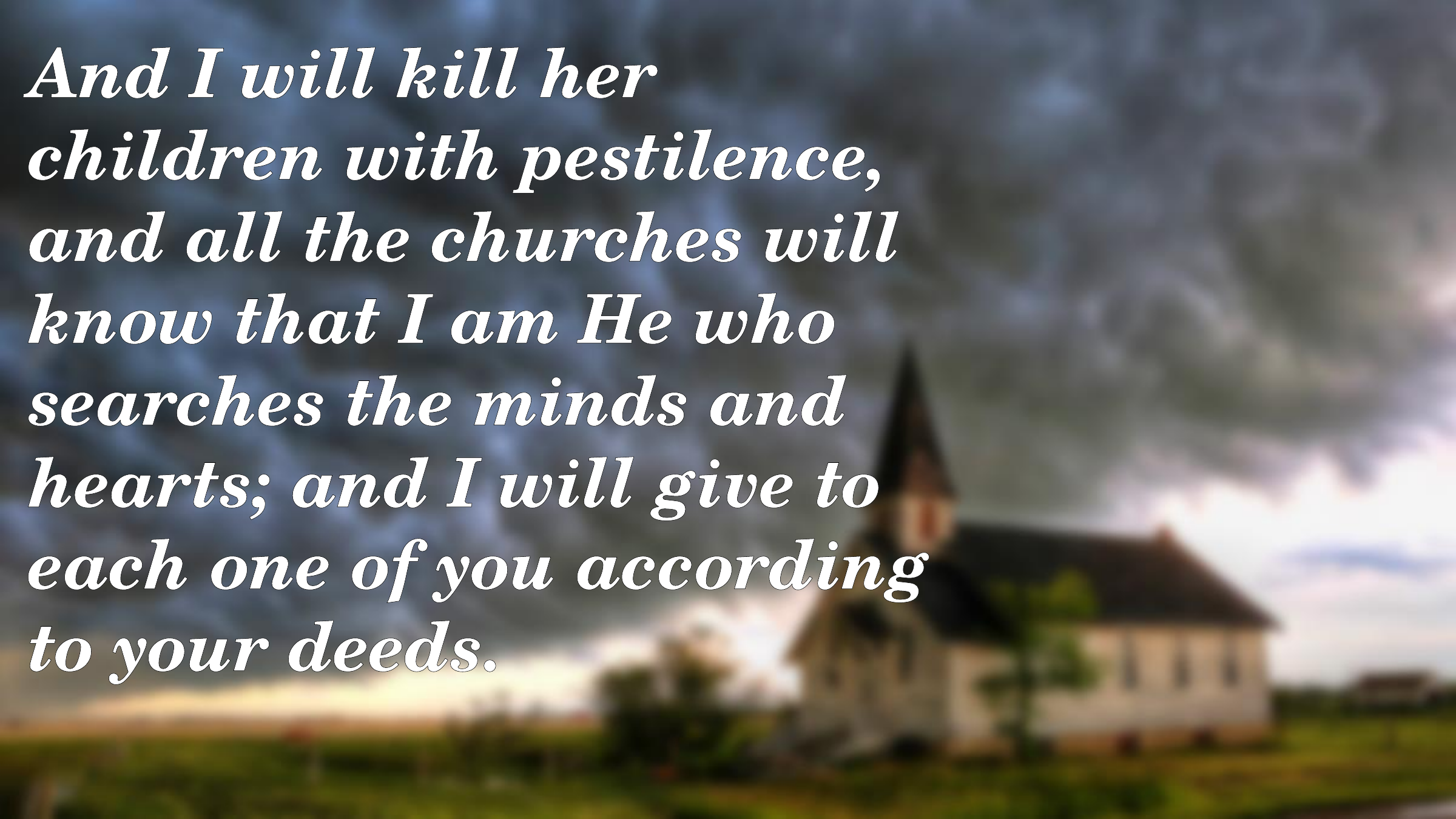

And I will kill her children with pestilence, and all the churches will know that I am He who searches the minds and hearts; and I will give to each one of you according to your deeds.